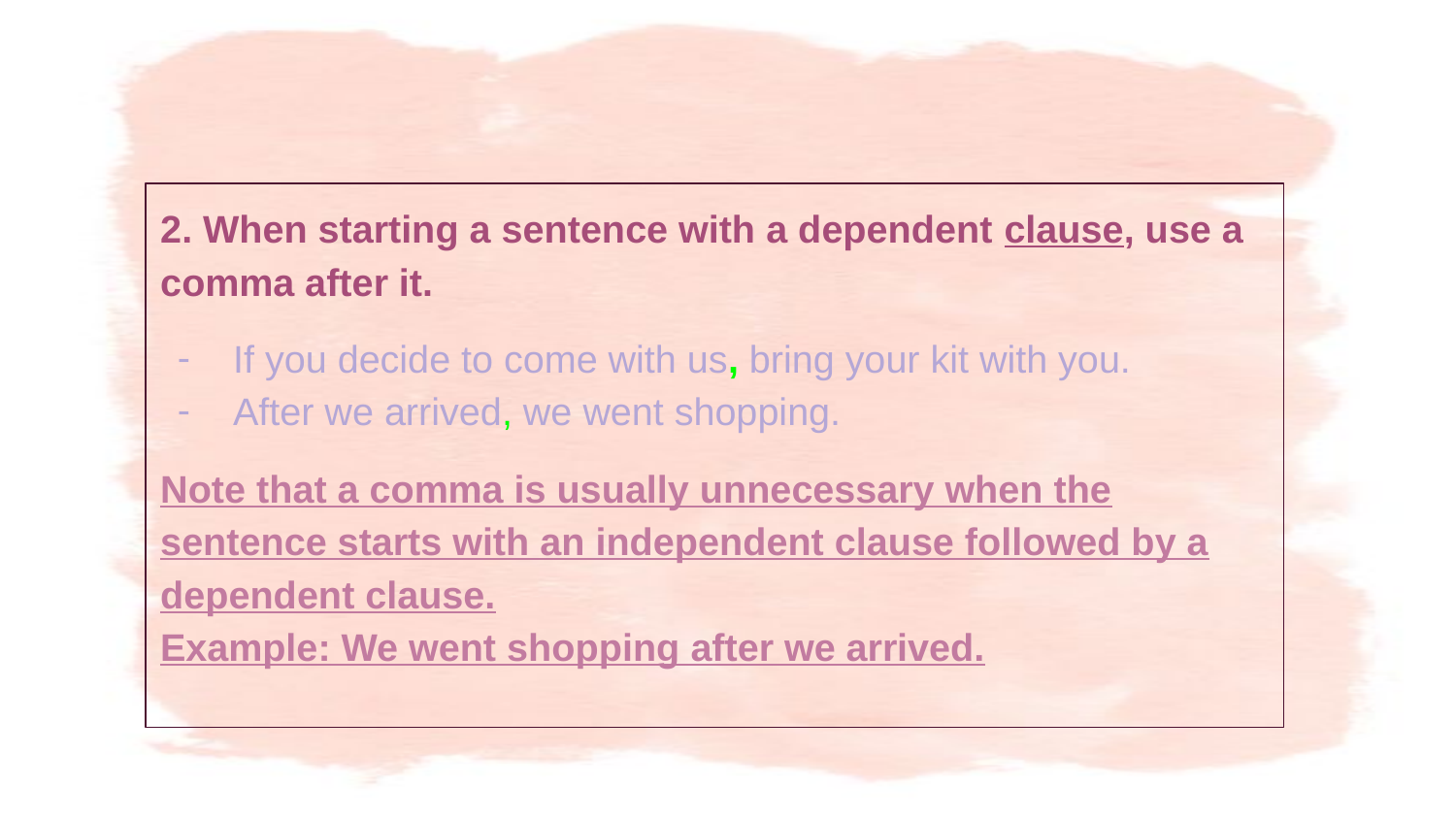

2. When starting a sentence with a dependent clause, use a comma after it.
If you decide to come with us, bring your kit with you.
After we arrived, we went shopping.
Note that a comma is usually unnecessary when the sentence starts with an independent clause followed by a dependent clause.
Example: We went shopping after we arrived.